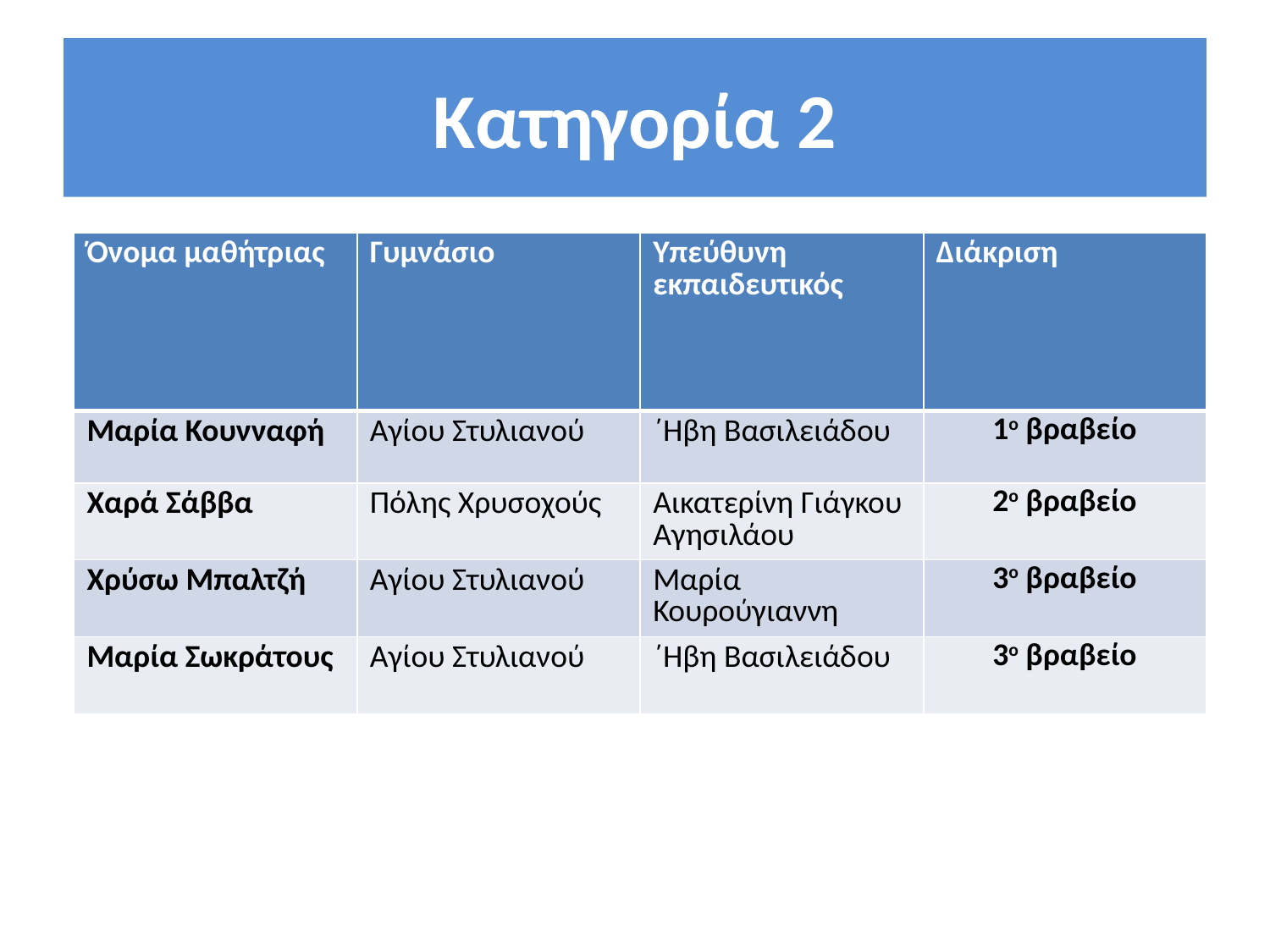

# Κατηγορία 2
| Όνομα μαθήτριας | Γυμνάσιο | Υπεύθυνη εκπαιδευτικός | Διάκριση |
| --- | --- | --- | --- |
| Μαρία Κουνναφή | Αγίου Στυλιανού | ΄Ηβη Βασιλειάδου | 1ο βραβείο |
| Χαρά Σάββα | Πόλης Χρυσοχούς | Αικατερίνη Γιάγκου Αγησιλάου | 2ο βραβείο |
| Χρύσω Μπαλτζή | Αγίου Στυλιανού | Μαρία Κουρούγιαννη | 3ο βραβείο |
| Μαρία Σωκράτους | Αγίου Στυλιανού | ΄Ηβη Βασιλειάδου | 3ο βραβείο |